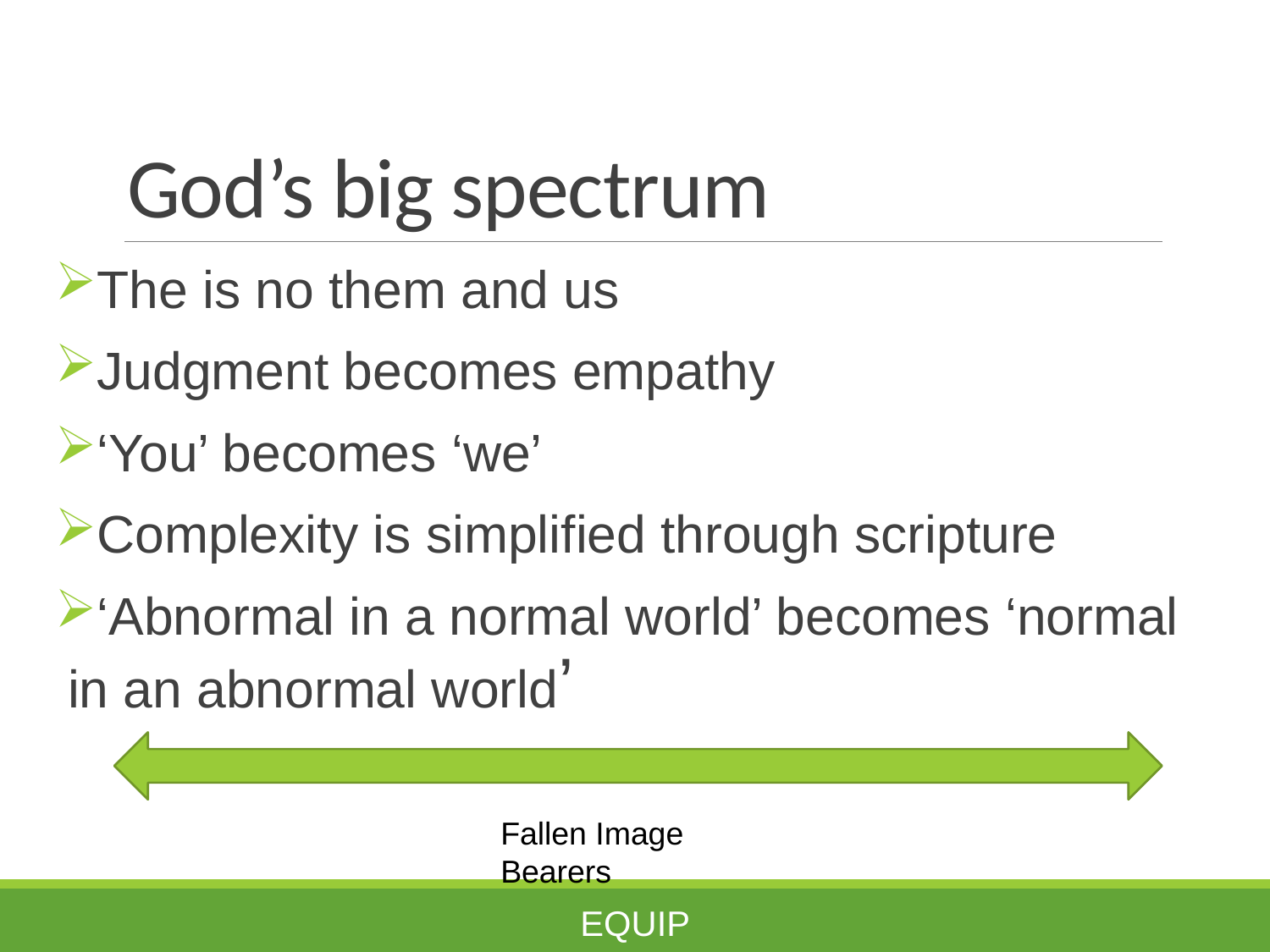

# God’s big spectrum
The is no them and us
Judgment becomes empathy
‘You’ becomes ‘we’
Complexity is simplified through scripture
‘Abnormal in a normal world’ becomes ‘normal in an abnormal world’

Fallen Image Bearers
EQUIP